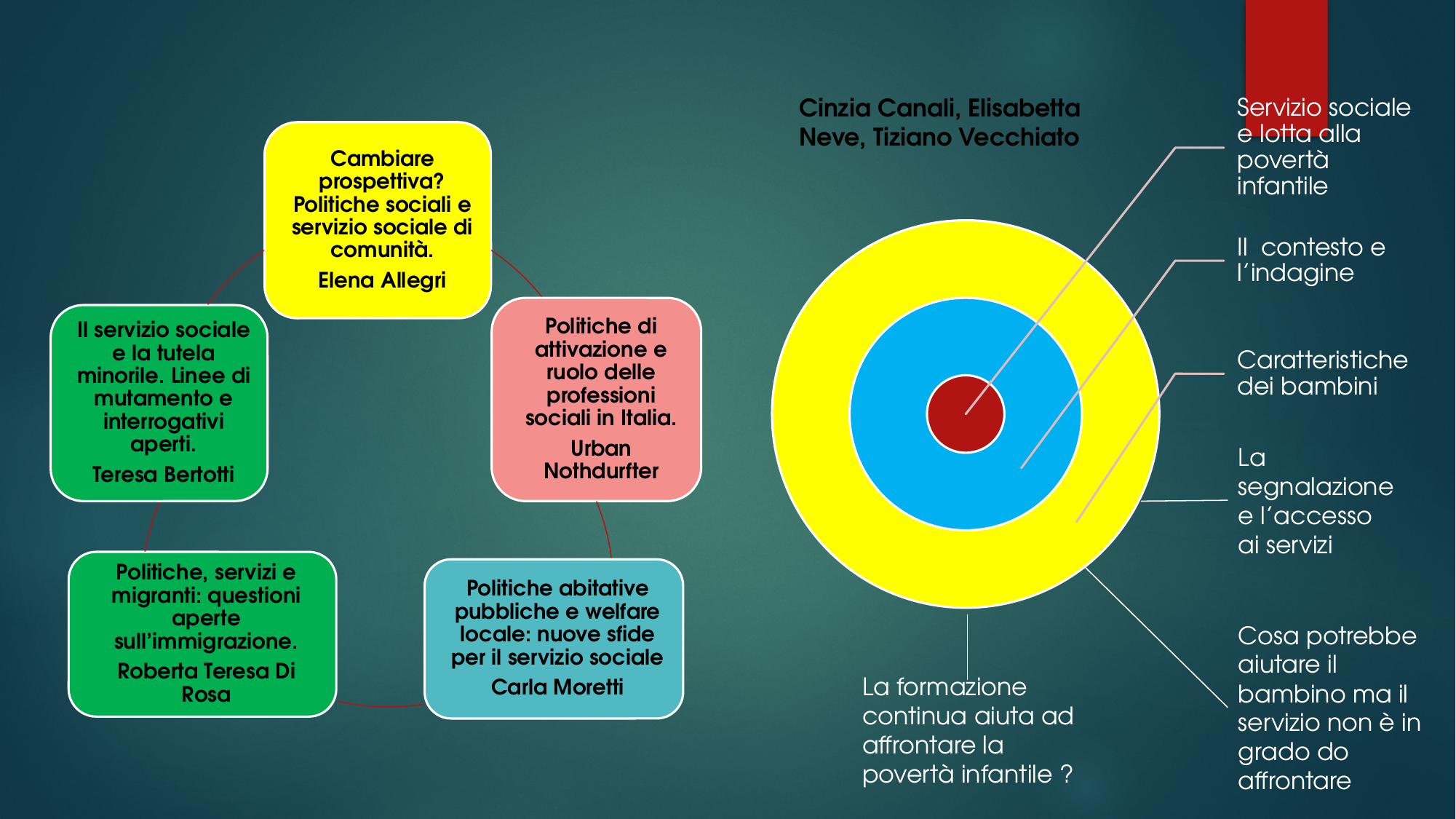

Servizio sociale e lotta alla povertà infantile
Il  contesto e l’indagine
Caratteristiche dei bambini
Cinzia Canali, Elisabetta Neve, Tiziano Vecchiato
Cambiare prospettiva? Politiche sociali e servizio sociale di comunità.
Elena Allegri
Politiche di attivazione e ruolo delle professioni sociali in Italia.
Urban Nothdurfter
Politiche abitative pubbliche e welfare locale: nuove sfide per il servizio sociale
Carla Moretti
Politiche, servizi e migranti: questioni aperte sull’immigrazione.
Roberta Teresa Di Rosa
Il servizio sociale e la tutela minorile. Linee di mutamento e interrogativi aperti.
Teresa Bertotti
La segnalazione e l’accesso ai servizi
Cosa potrebbe aiutare il bambino ma il servizio non è in grado do affrontare
La formazione continua aiuta ad affrontare la povertà infantile ?